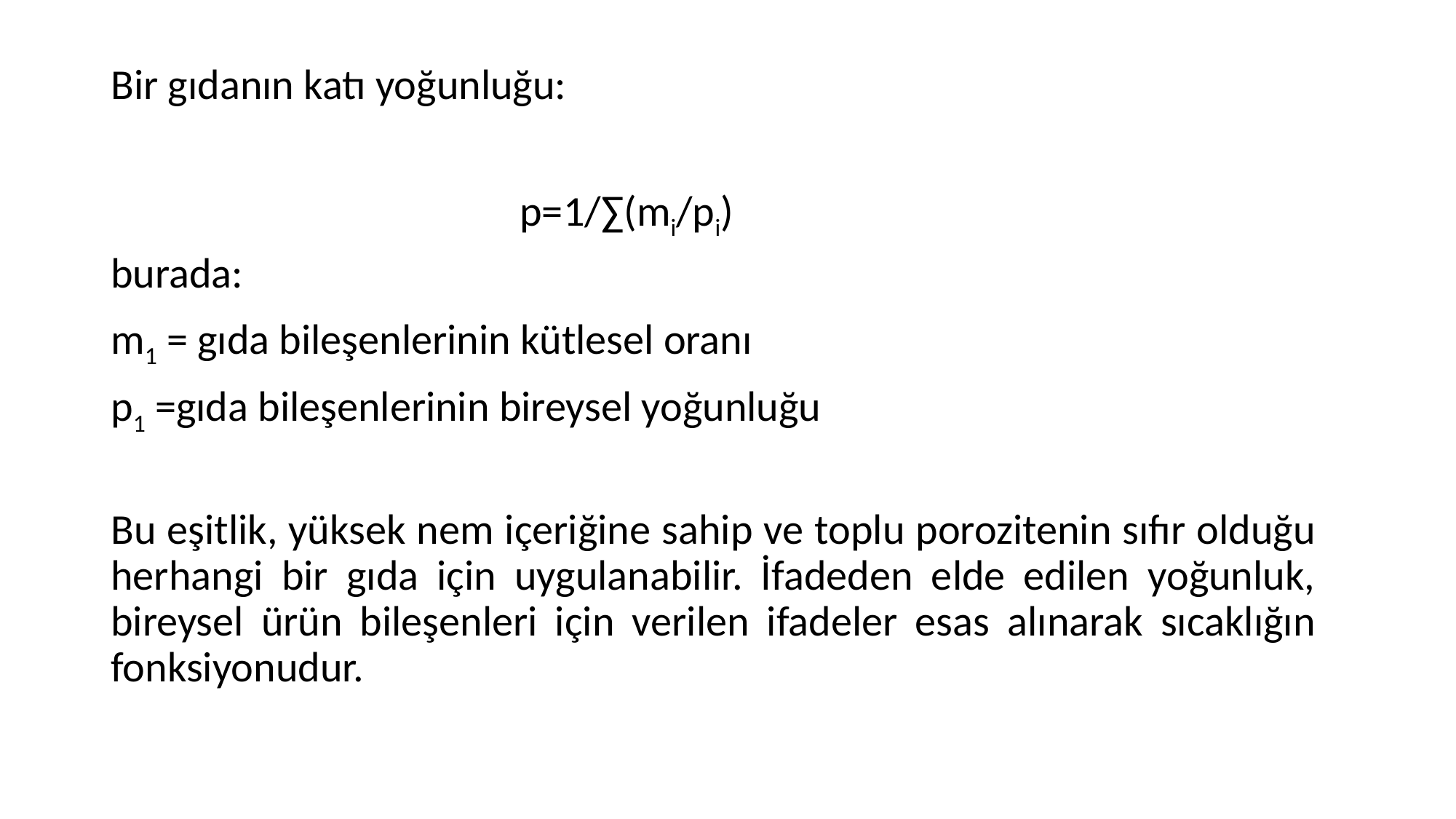

Bir gıdanın katı yoğunluğu:

p=1/∑(mi/pi)
burada:
m1 = gıda bileşenlerinin kütlesel oranı
p1 =gıda bileşenlerinin bireysel yoğunluğu

Bu eşitlik, yüksek nem içeriğine sahip ve toplu porozitenin sıfır olduğu herhangi bir gıda için uygulanabilir. İfadeden elde edilen yoğunluk, bireysel ürün bileşenleri için verilen ifadeler esas alınarak sıcaklığın fonksiyonudur.